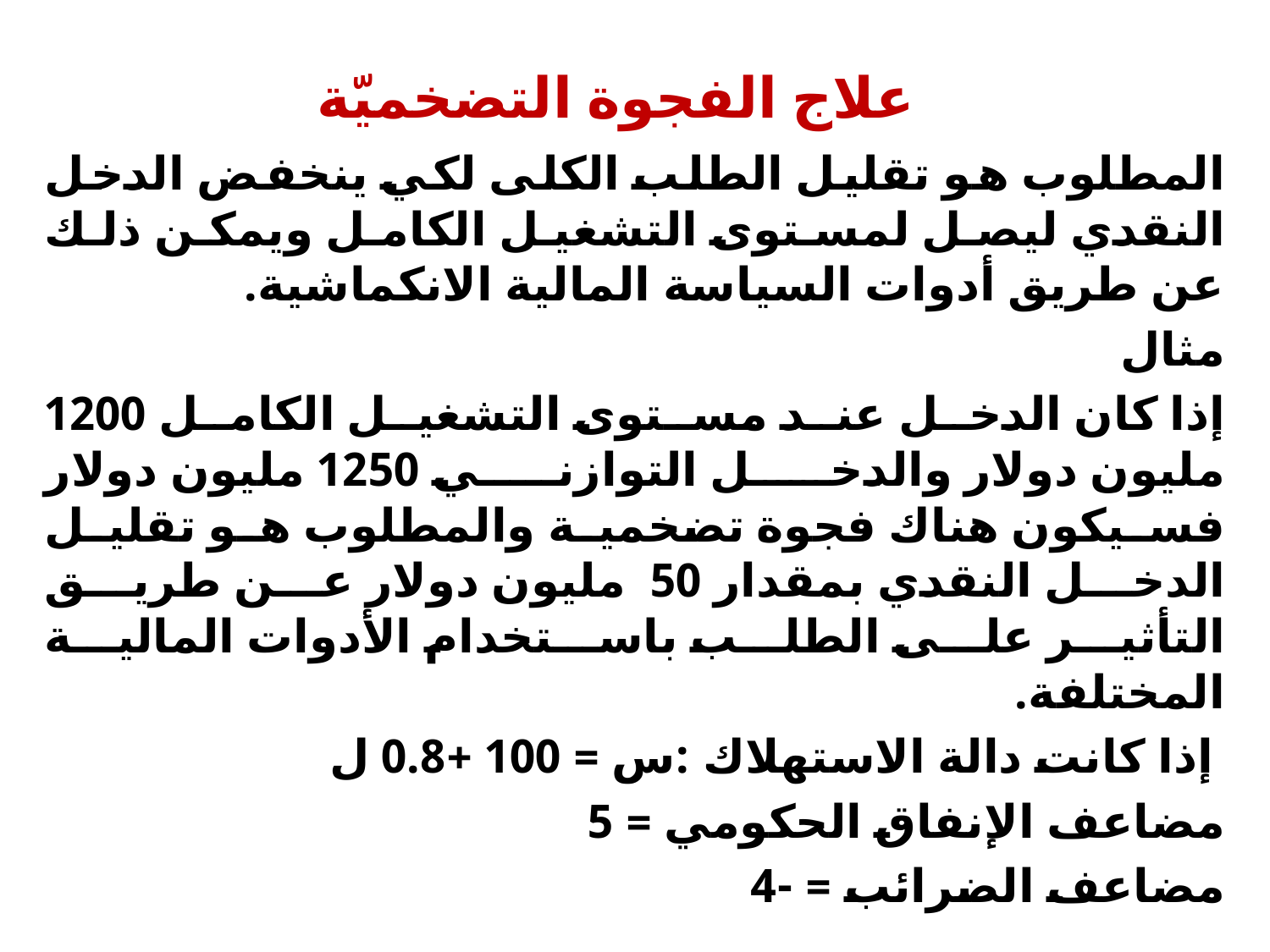

# علاج الفجوة التضخميّة
المطلوب هو تقليل الطلب الكلى لكي ينخفض الدخل النقدي ليصل لمستوى التشغيل الكامل ويمكن ذلك عن طريق أدوات السياسة المالية الانكماشية.
مثال
إذا كان الدخل عند مستوى التشغيل الكامل 1200 مليون دولار والدخل التوازني 1250 مليون دولار فسيكون هناك فجوة تضخمية والمطلوب هو تقليل الدخل النقدي بمقدار 50  مليون دولار عن طريق التأثير على الطلب باستخدام الأدوات المالية المختلفة.
 إذا كانت دالة الاستهلاك :س = 100 +0.8 ل
مضاعف الإنفاق الحكومي = 5
مضاعف الضرائب = -4